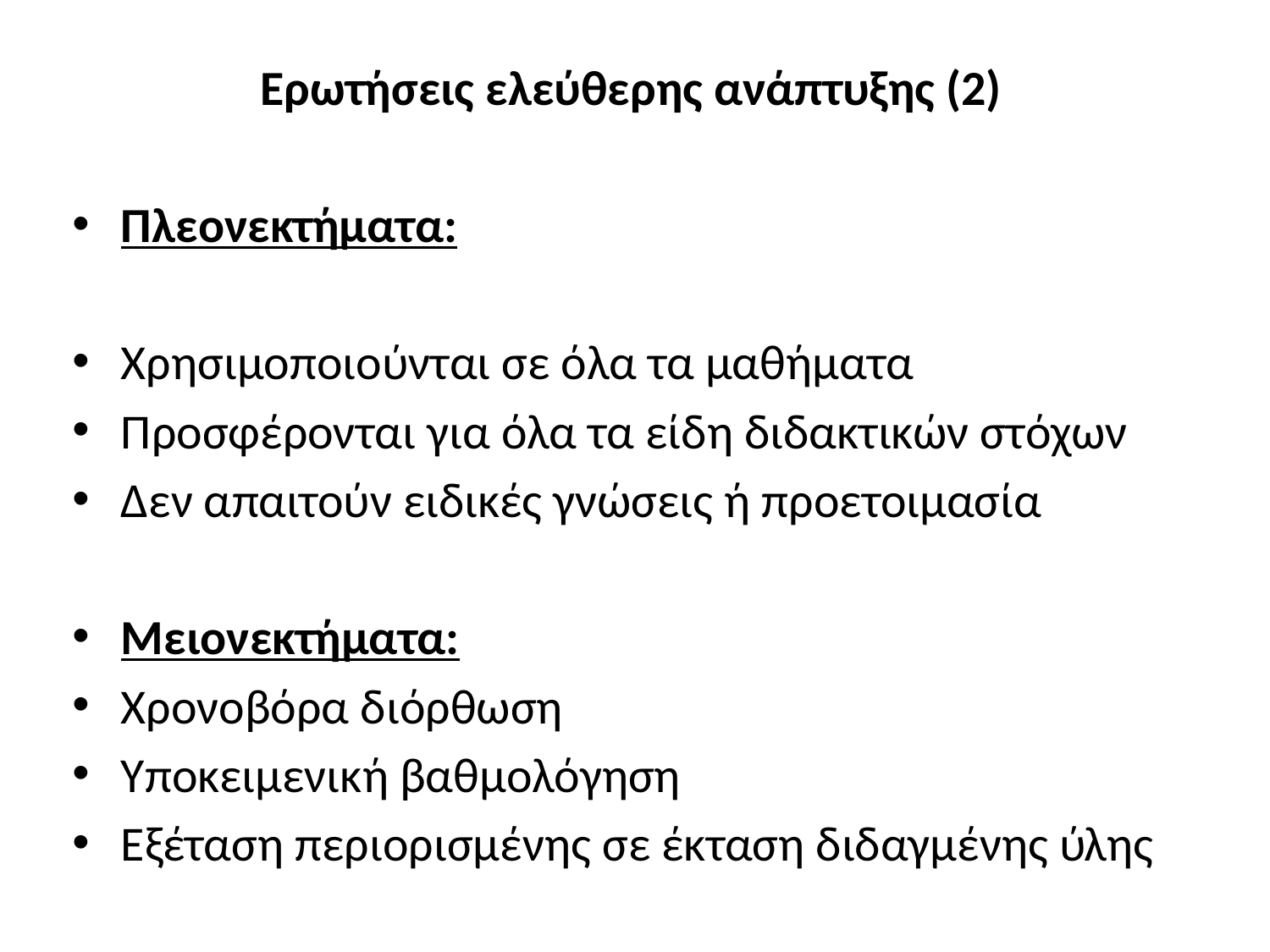

Ερωτήσεις ελεύθερης ανάπτυξης (2)

Πλεονεκτήματα:

Χρησιμοποιούνται σε όλα τα μαθήματα
Προσφέρονται για όλα τα είδη διδακτικών στόχων
Δεν απαιτούν ειδικές γνώσεις ή προετοιμασία

Μειονεκτήματα:
Χρονοβόρα διόρθωση
Υποκειμενική βαθμολόγηση
Εξέταση περιορισμένης σε έκταση διδαγμένης ύλης